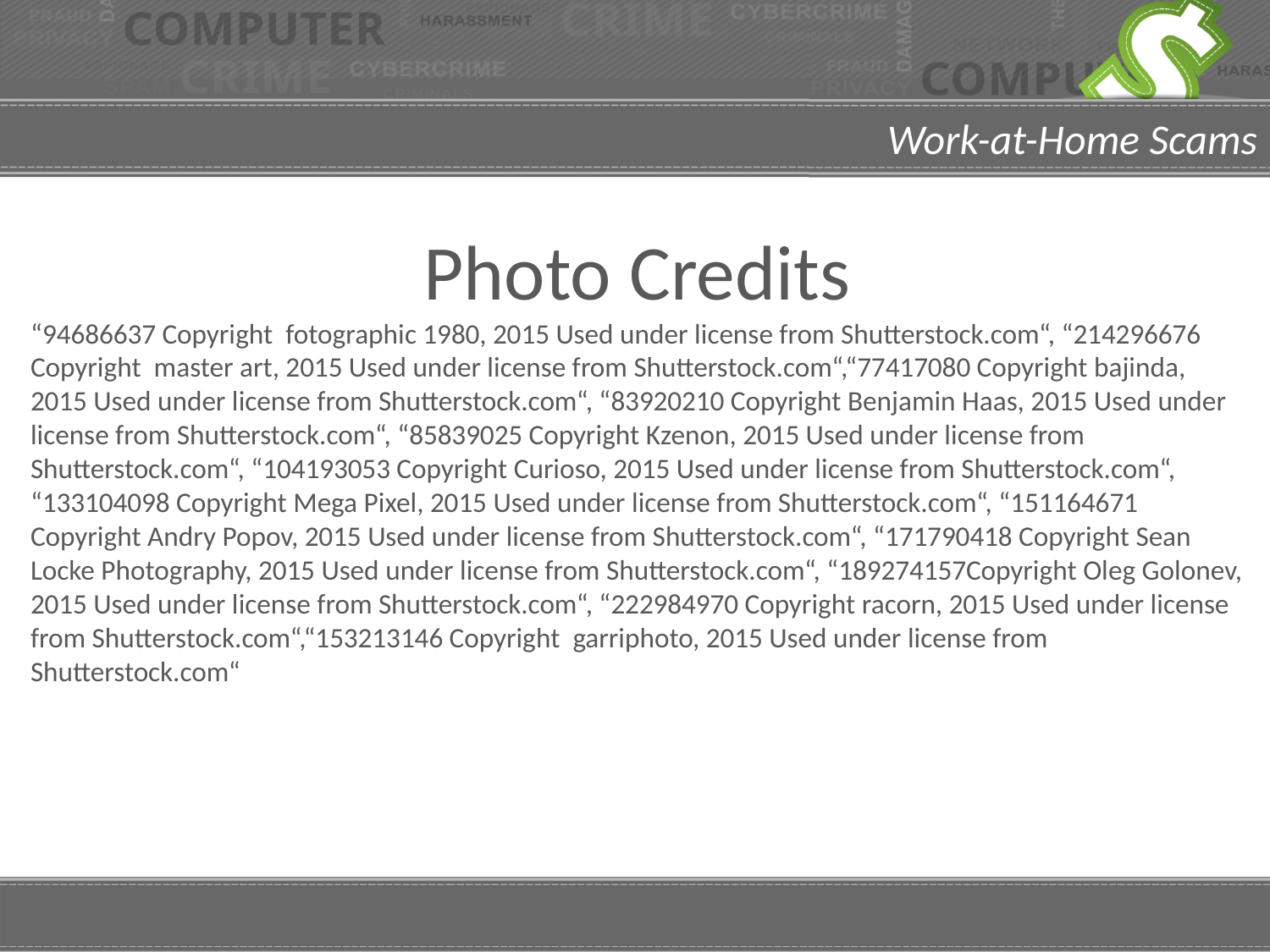

Photo Credits
“94686637 Copyright  fotographic 1980, 2015 Used under license from Shutterstock.com“, “214296676 Copyright  master art, 2015 Used under license from Shutterstock.com“,“77417080 Copyright bajinda, 2015 Used under license from Shutterstock.com“, “83920210 Copyright Benjamin Haas, 2015 Used under license from Shutterstock.com“, “85839025 Copyright Kzenon, 2015 Used under license from Shutterstock.com“, “104193053 Copyright Curioso, 2015 Used under license from Shutterstock.com“, “133104098 Copyright Mega Pixel, 2015 Used under license from Shutterstock.com“, “151164671 Copyright Andry Popov, 2015 Used under license from Shutterstock.com“, “171790418 Copyright Sean Locke Photography, 2015 Used under license from Shutterstock.com“, “189274157Copyright Oleg Golonev, 2015 Used under license from Shutterstock.com“, “222984970 Copyright racorn, 2015 Used under license from Shutterstock.com“,“153213146 Copyright  garriphoto, 2015 Used under license from Shutterstock.com“

# QUESTIONS